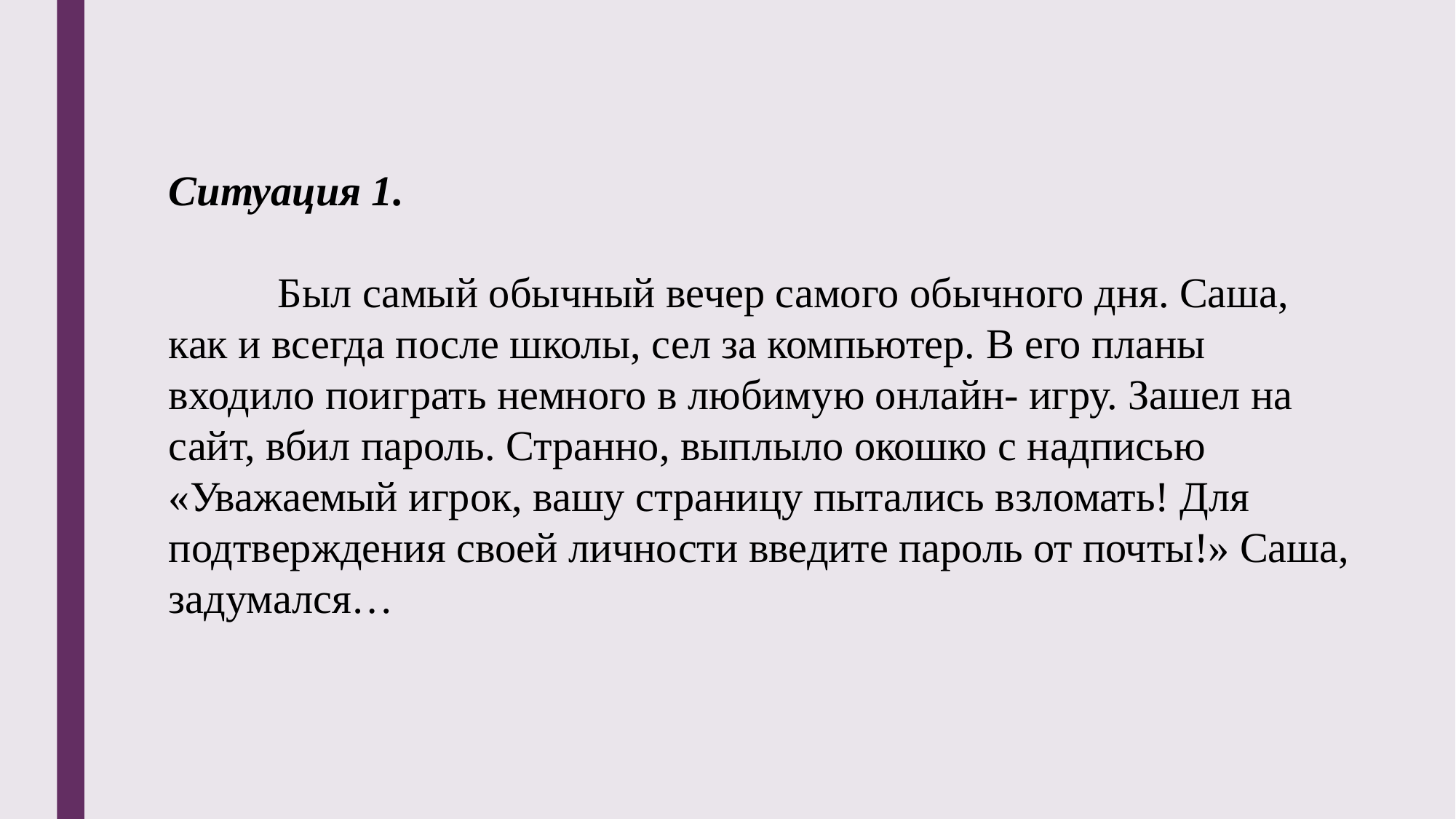

Ситуация 1.

	Был самый обычный вечер самого обычного дня. Саша, как и всегда после школы, сел за компьютер. В его планы входило поиграть немного в любимую онлайн- игру. Зашел на сайт, вбил пароль. Странно, выплыло окошко с надписью «Уважаемый игрок, вашу страницу пытались взломать! Для подтверждения своей личности введите пароль от почты!» Саша, задумался…